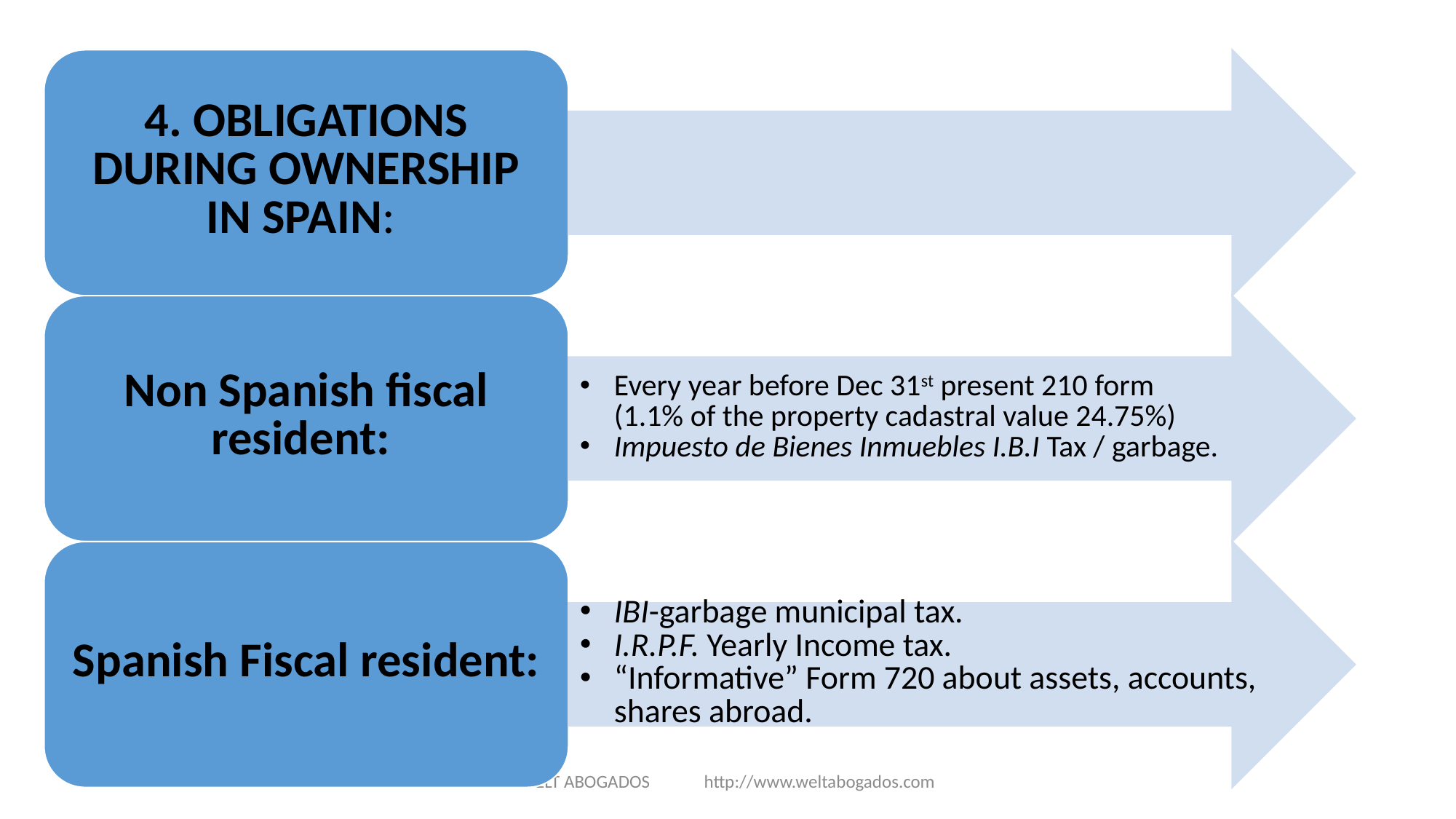

4. OBLIGATIONS DURING OWNERSHIP IN SPAIN:
Non Spanish fiscal resident:
Every year before Dec 31st present 210 form                   (1.1% of the property cadastral value 24.75%)
Spanish Fiscal resident:
IBI-garbage municipal tax.
I.R.P.F. Yearly Income tax.
Impuesto de Bienes Inmuebles I.B.I Tax / garbage.
“Informative” Form 720 about assets, accounts, shares abroad.
WELT ABOGADOS             http://www.weltabogados.com